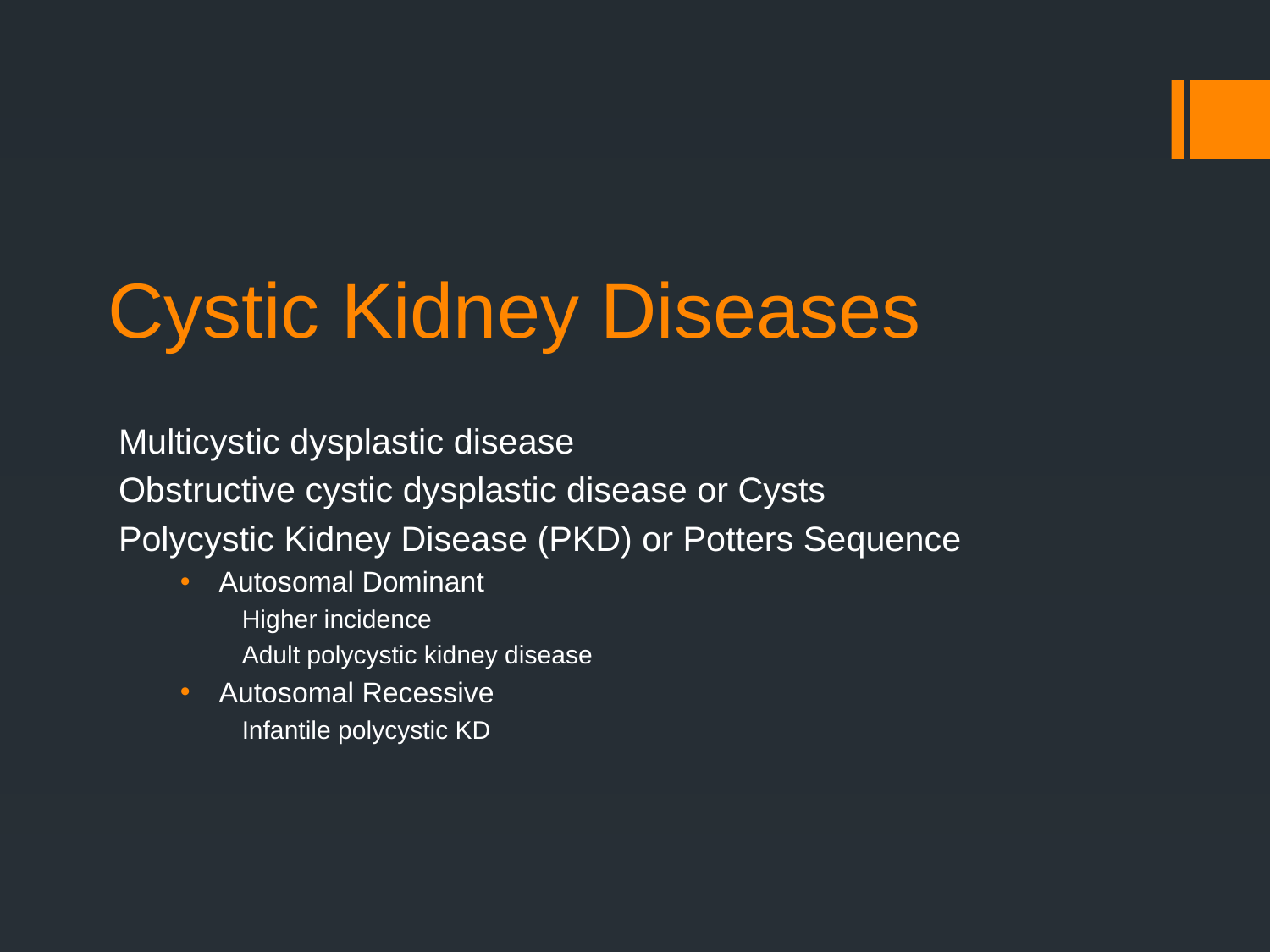

# Cystic Kidney Diseases
Multicystic dysplastic disease
Obstructive cystic dysplastic disease or Cysts
Polycystic Kidney Disease (PKD) or Potters Sequence
Autosomal Dominant
Higher incidence
Adult polycystic kidney disease
Autosomal Recessive
Infantile polycystic KD